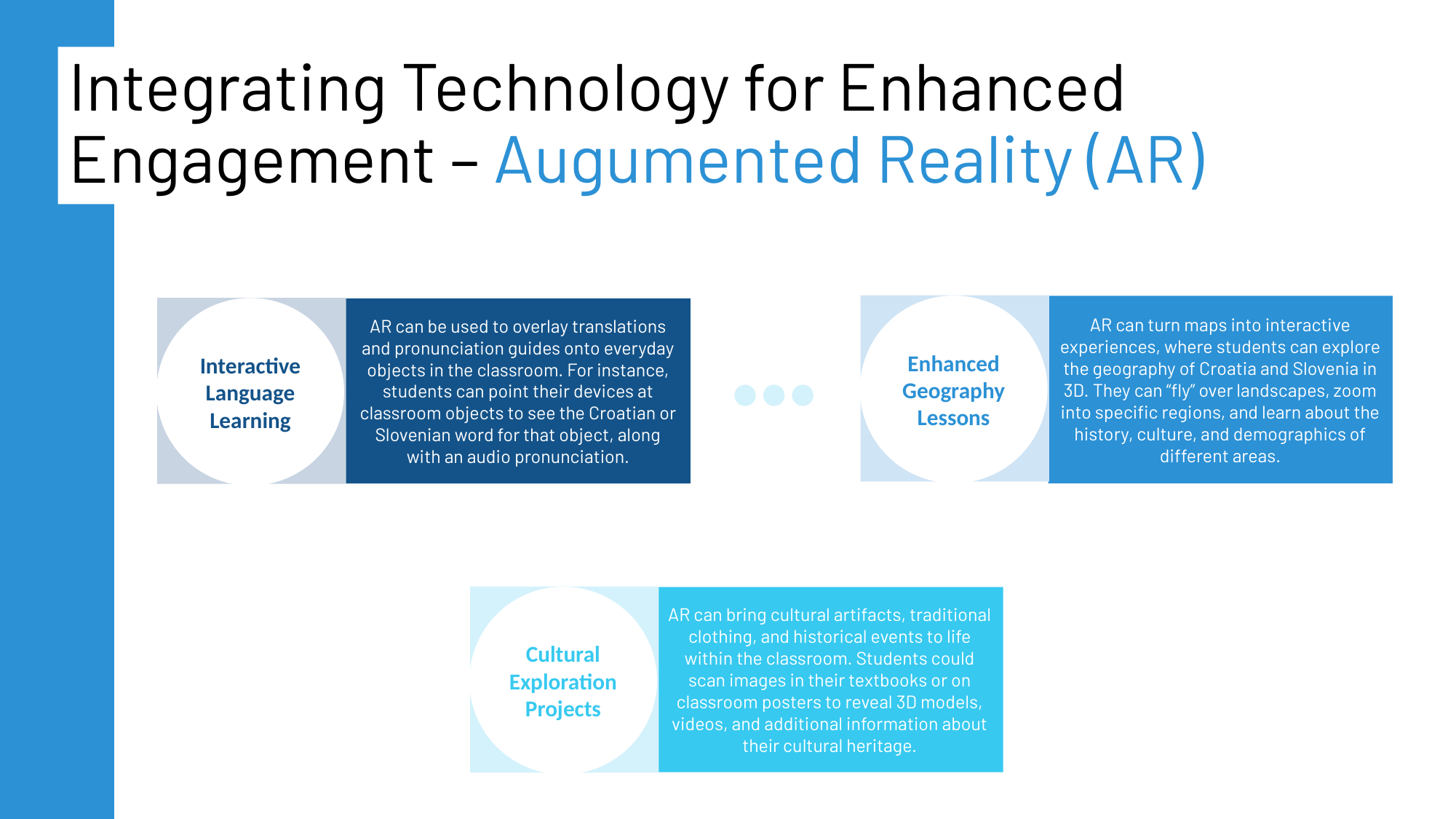

#
Integrating Technology for Enhanced   Engagement – Augumented Reality (AR)

Enhanced Geography Lessons
AR can turn maps into interactive experiences, where students can explore the geography of Croatia and Slovenia in 3D. They can “fly” over landscapes, zoom into specific regions, and learn about the history, culture, and demographics of different areas.

Interactive Language Learning
AR can be used to overlay translations and pronunciation guides onto everyday objects in the classroom. For instance, students can point their devices at classroom objects to see the Croatian or Slovenian word for that object, along with an audio pronunciation.

Cultural Exploration Projects
AR can bring cultural artifacts, traditional clothing, and historical events to life within the classroom. Students could scan images in their textbooks or on classroom posters to reveal 3D models, videos, and additional information about their cultural heritage.